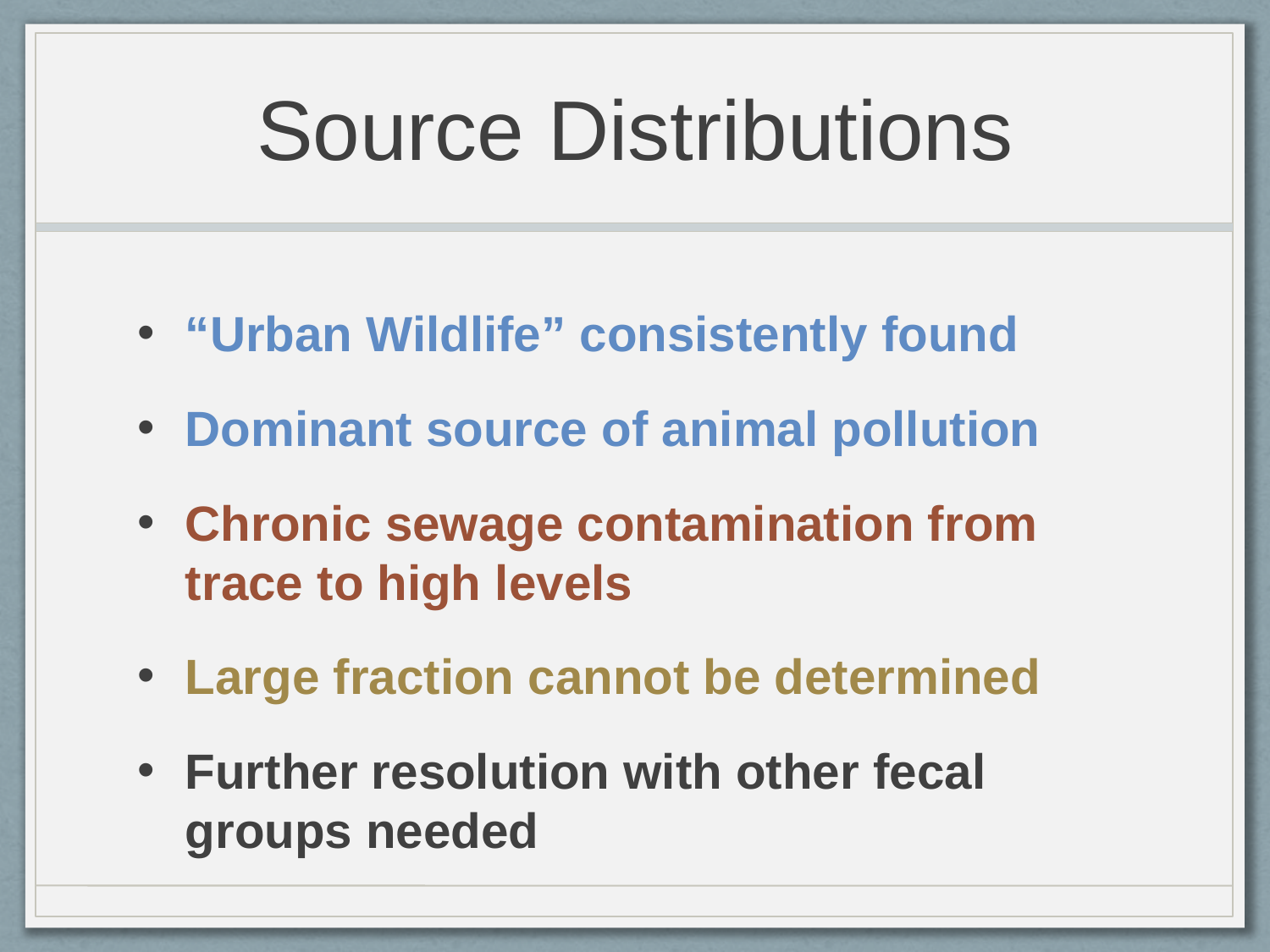

# Source Distributions
“Urban Wildlife” consistently found
Dominant source of animal pollution
Chronic sewage contamination from trace to high levels
Large fraction cannot be determined
Further resolution with other fecal groups needed